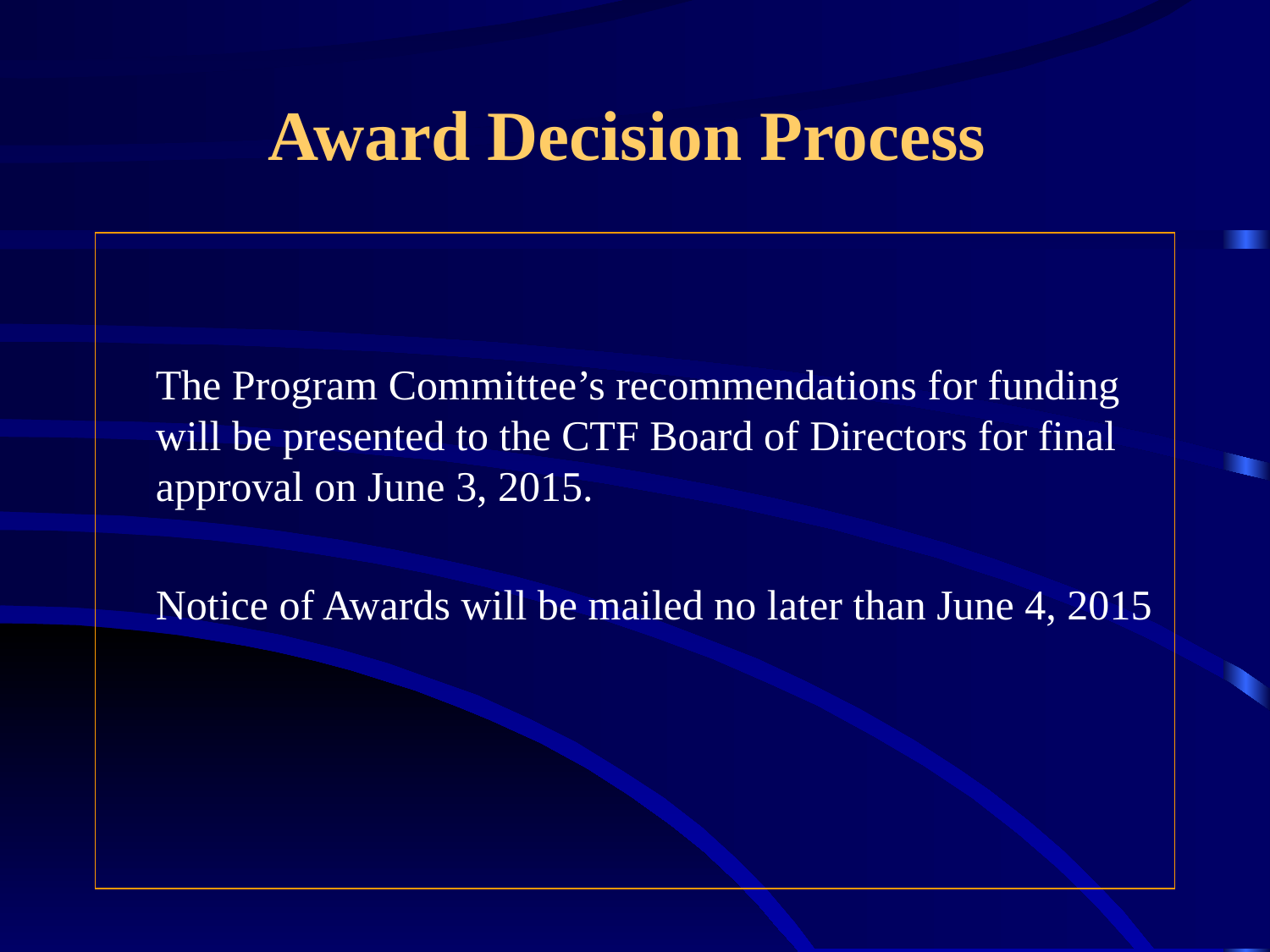

# Award Decision Process

	The Program Committee’s recommendations for funding will be presented to the CTF Board of Directors for final approval on June 3, 2015.

	Notice of Awards will be mailed no later than June 4, 2015